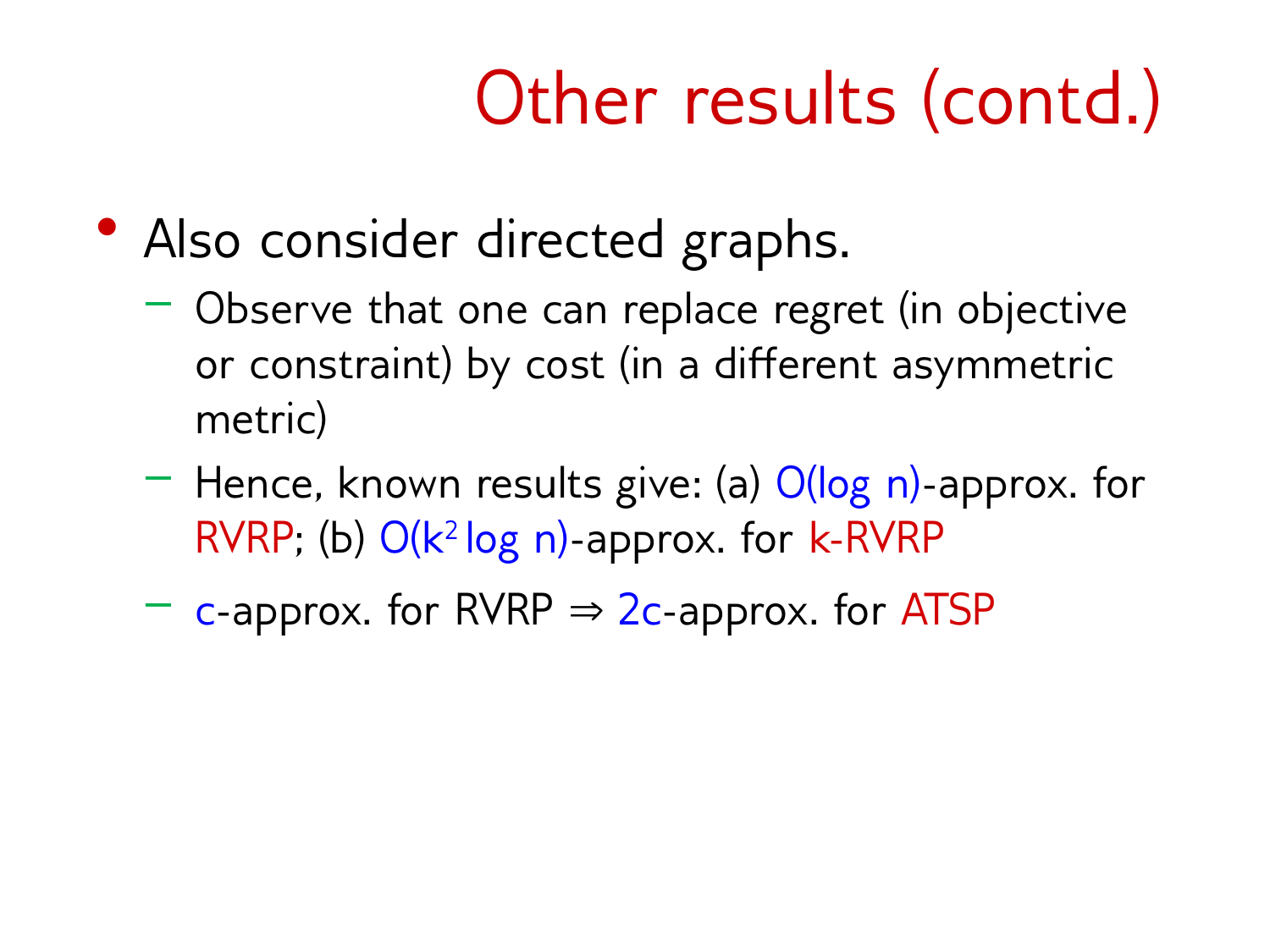

# Other results (contd.)
Also consider directed graphs.
Observe that one can replace regret (in objective or constraint) by cost (in a different asymmetric metric)
Hence, known results give: (a) O(log n)-approx. for RVRP; (b) O(k2 log n)-approx. for k-RVRP
c-approx. for RVRP ⇒ 2c-approx. for ATSP